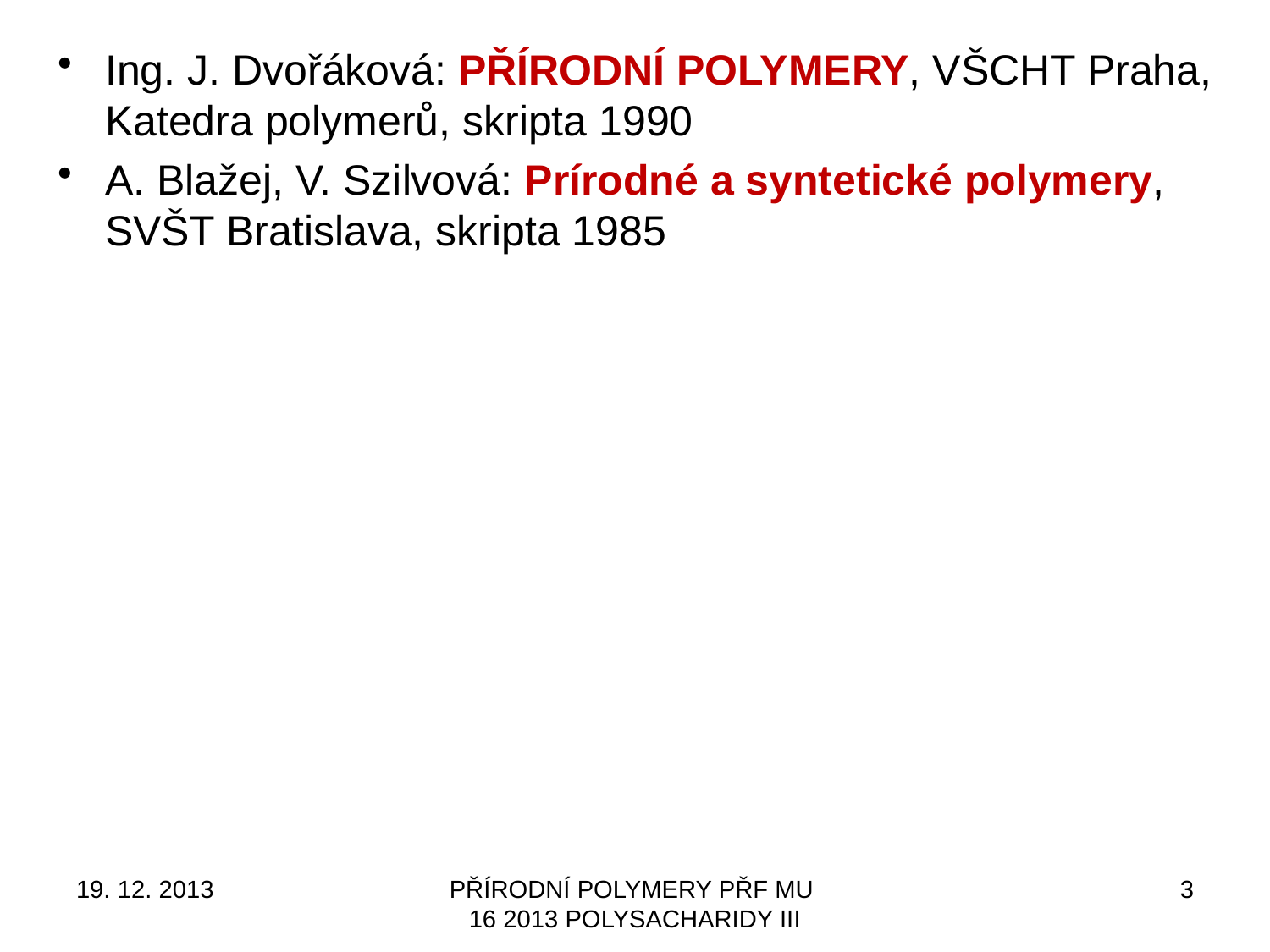

Ing. J. Dvořáková: PŘÍRODNÍ POLYMERY, VŠCHT Praha, Katedra polymerů, skripta 1990
A. Blažej, V. Szilvová: Prírodné a syntetické polymery, SVŠT Bratislava, skripta 1985

19. 12. 2013
PŘÍRODNÍ POLYMERY PŘF MU  16 2013 POLYSACHARIDY III
3